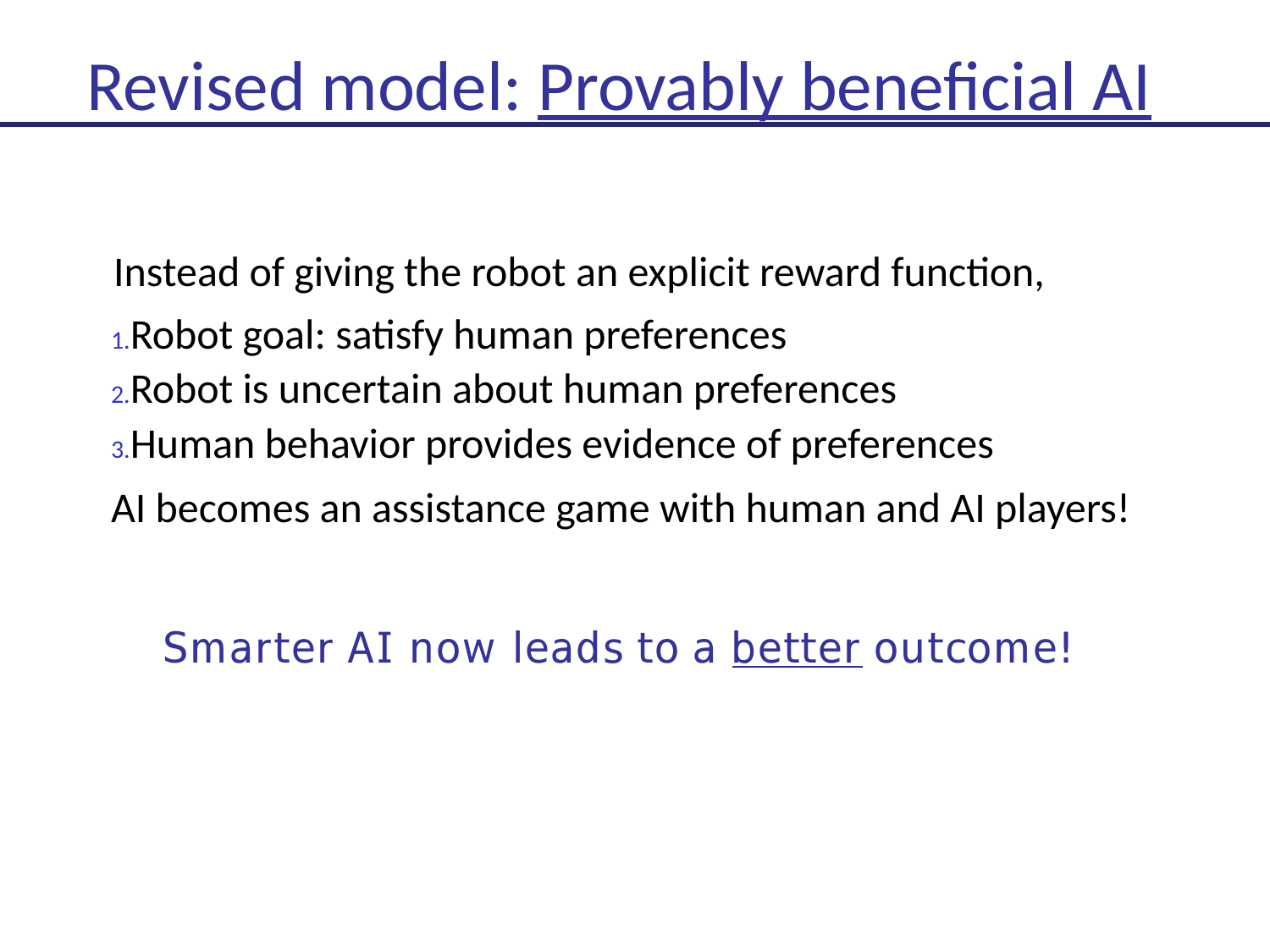

# Revised model: Provably beneficial AI
Instead of giving the robot an explicit reward function,
Robot goal: satisfy human preferences
Robot is uncertain about human preferences
Human behavior provides evidence of preferences
AI becomes an assistance game with human and AI players!

Smarter AI now leads to a better outcome!